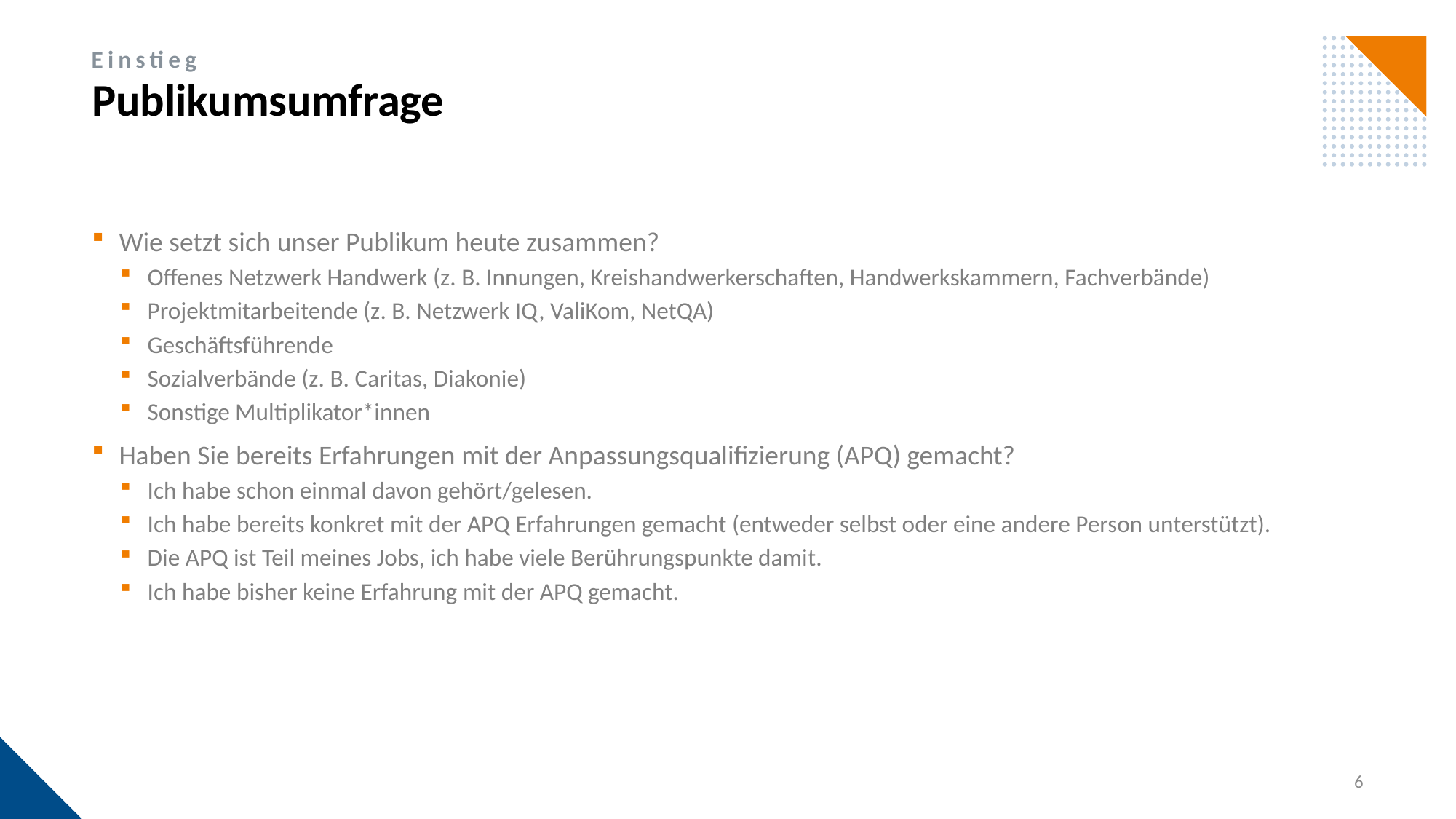

Publikumsumfrage
Einstieg

Wie setzt sich unser Publikum heute zusammen?
Offenes Netzwerk Handwerk (z. B. Innungen, Kreishandwerkerschaften, Handwerkskammern, Fachverbände)
Projektmitarbeitende (z. B. Netzwerk IQ, ValiKom, NetQA)
Geschäftsführende
Sozialverbände (z. B. Caritas, Diakonie)
Sonstige Multiplikator*innen
Haben Sie bereits Erfahrungen mit der Anpassungsqualifizierung (APQ) gemacht?
Ich habe schon einmal davon gehört/gelesen.
Ich habe bereits konkret mit der APQ Erfahrungen gemacht (entweder selbst oder eine andere Person unterstützt).
Die APQ ist Teil meines Jobs, ich habe viele Berührungspunkte damit.
Ich habe bisher keine Erfahrung mit der APQ gemacht.
6